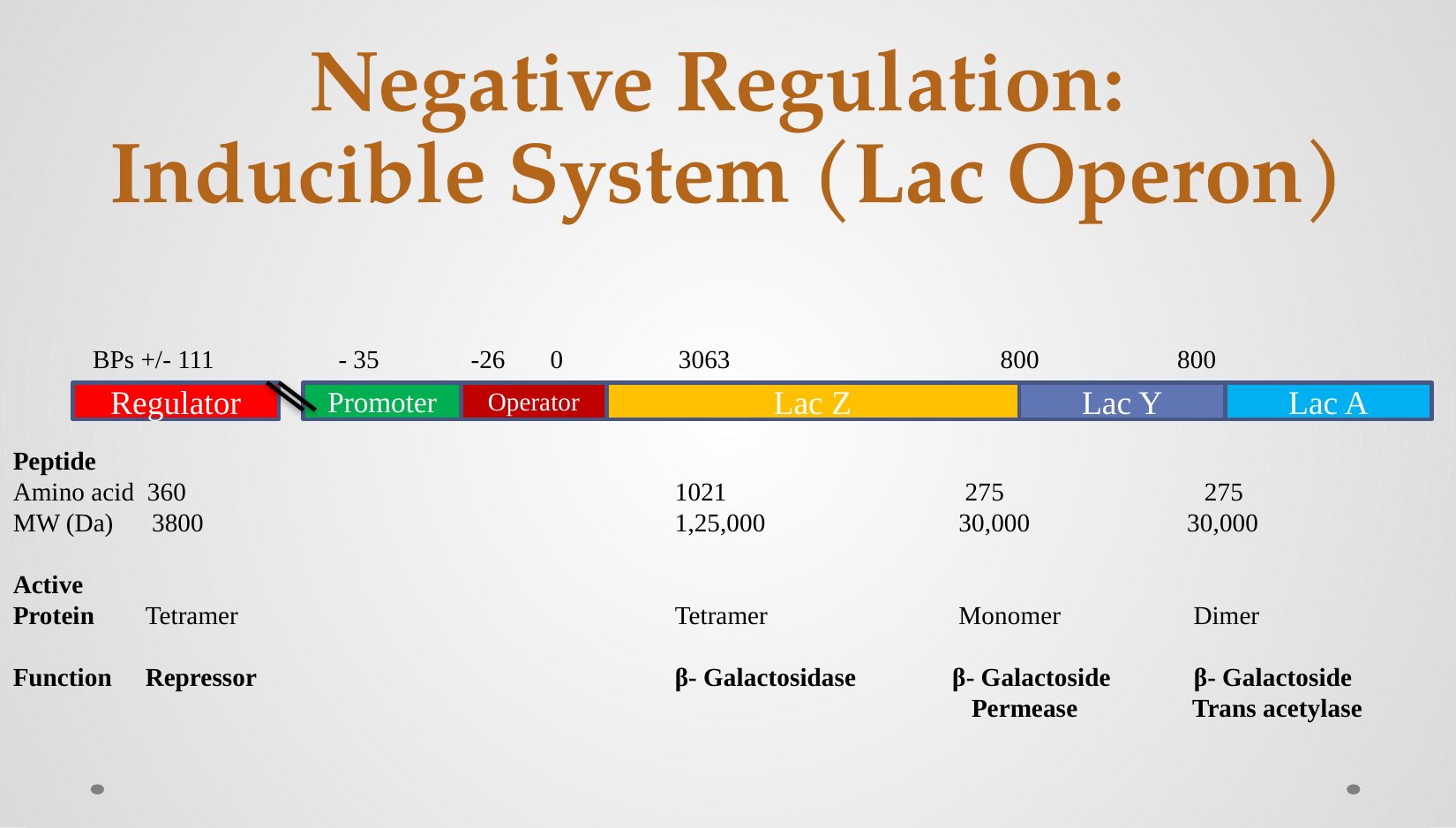

# Negative Regulation: Inducible System (Lac Operon)
   BPs +/- 111 	- 35 	-26       0                  3063			800	       800
Regulator
Promoter
Operator
Lac Z
Lac Y
Lac A
Peptide
Amino acid  360	   			1021		    275		275
MW (Da)	 3800				1,25,000		   30,000	                  30,000

Active
Protein	Tetramer				Tetramer		   Monomer	                   Dimer

Function	Repressor				β- Galactosidase	  β- Galactoside             β- Galactoside
							     Permease                  Trans acetylase